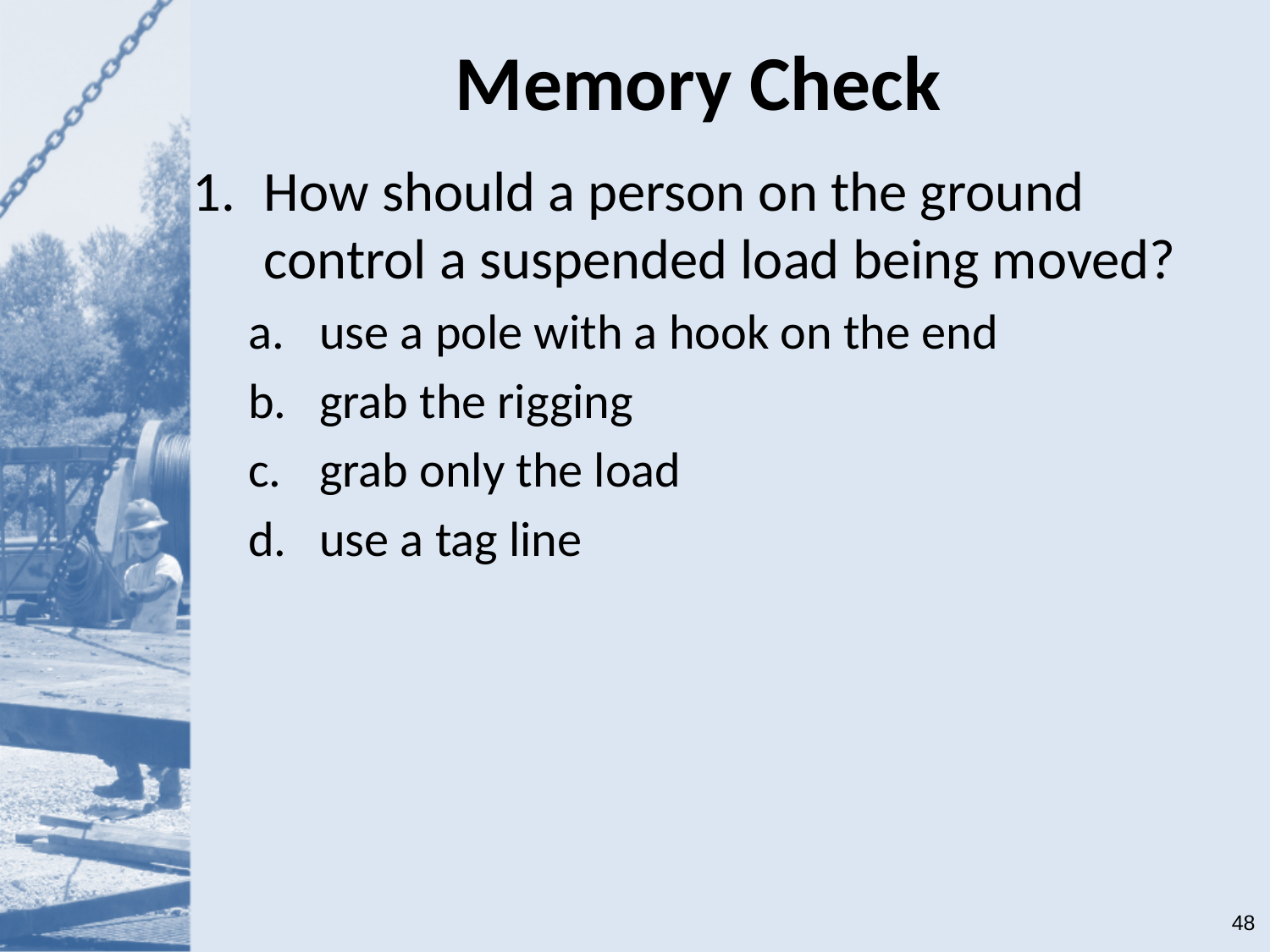

# Memory Check
How should a person on the ground control a suspended load being moved?
use a pole with a hook on the end
grab the rigging
grab only the load
use a tag line